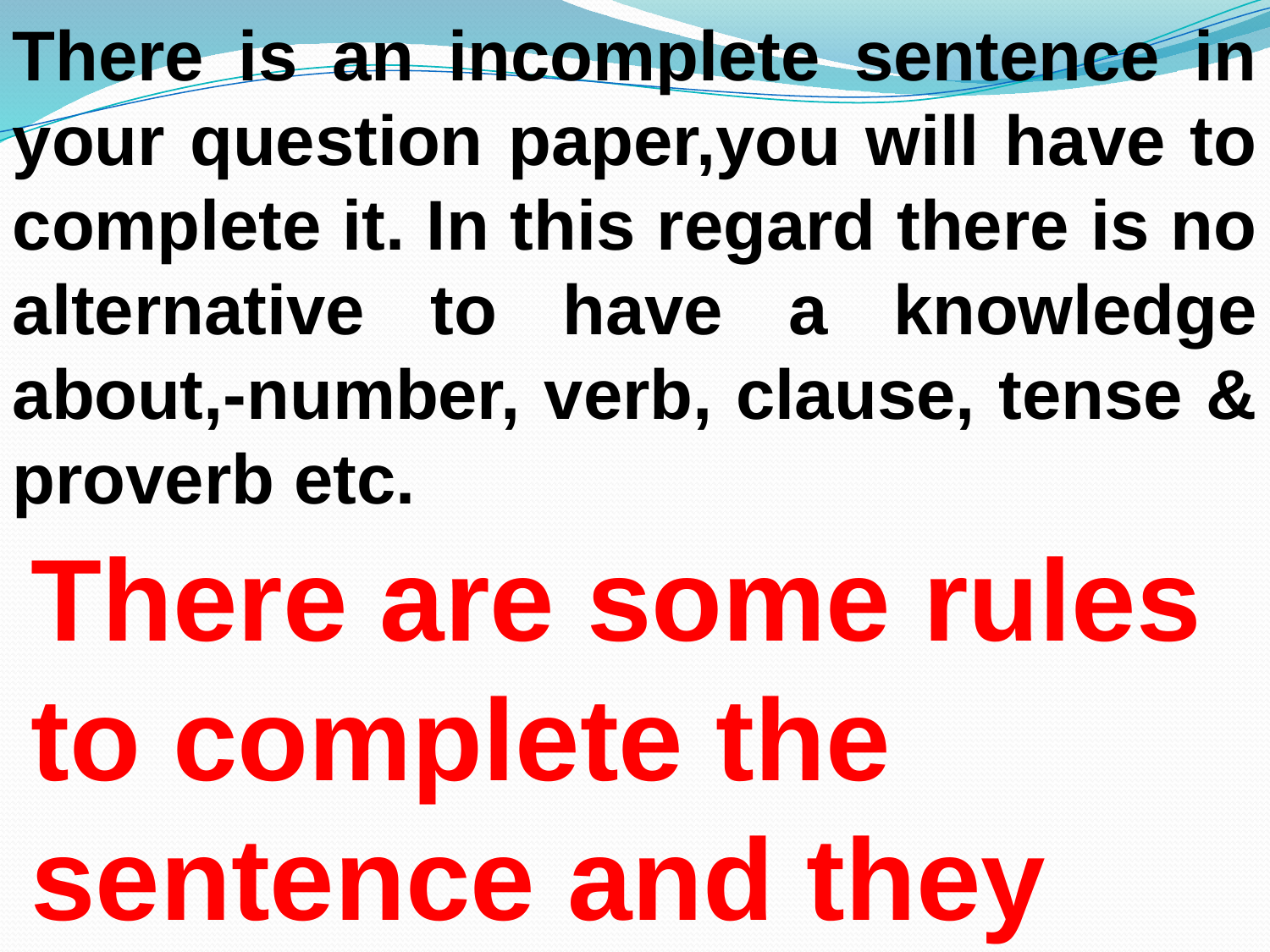

There is an incomplete sentence in your question paper,you will have to complete it. In this regard there is no alternative to have a knowledge about,-number, verb, clause, tense & proverb etc.
There are some rules to complete the sentence and they are:--